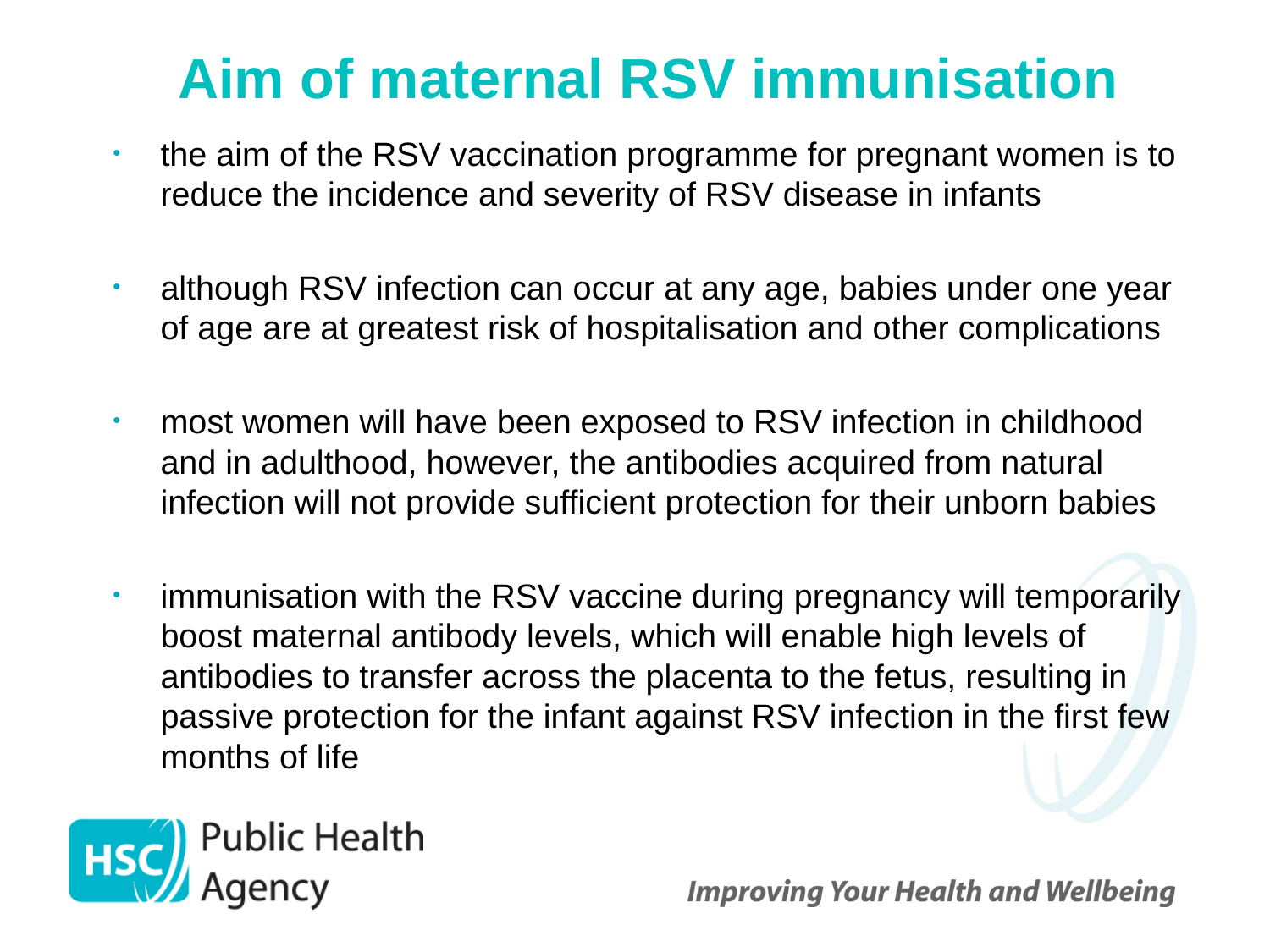

# Aim of maternal RSV immunisation
the aim of the RSV vaccination programme for pregnant women is to reduce the incidence and severity of RSV disease in infants

although RSV infection can occur at any age, babies under one year of age are at greatest risk of hospitalisation and other complications

most women will have been exposed to RSV infection in childhood and in adulthood, however, the antibodies acquired from natural infection will not provide sufficient protection for their unborn babies

immunisation with the RSV vaccine during pregnancy will temporarily boost maternal antibody levels, which will enable high levels of antibodies to transfer across the placenta to the fetus, resulting in passive protection for the infant against RSV infection in the first few months of life